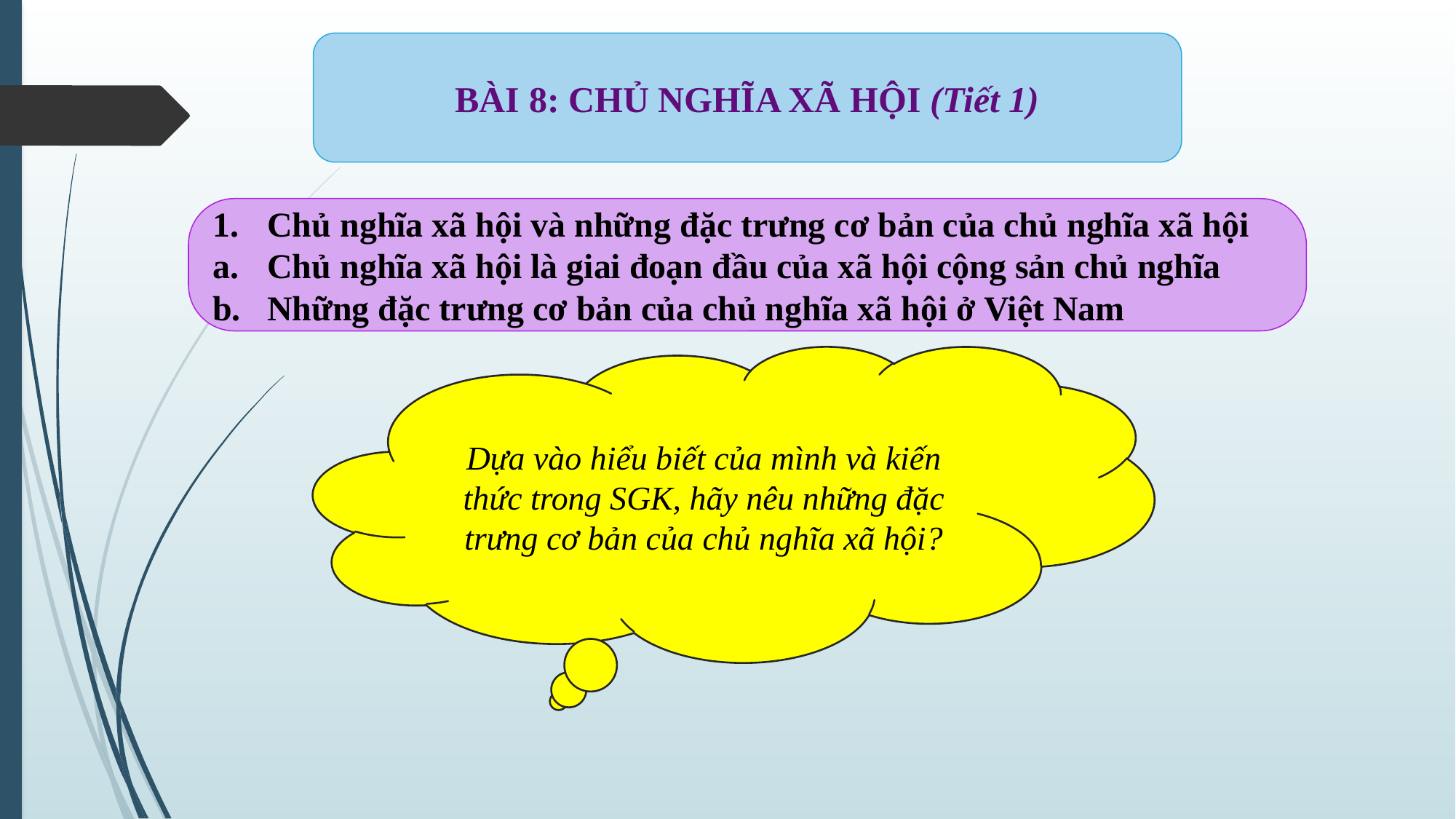

BÀI 8: CHỦ NGHĨA XÃ HỘI (Tiết 1)
Chủ nghĩa xã hội và những đặc trưng cơ bản của chủ nghĩa xã hội
Chủ nghĩa xã hội là giai đoạn đầu của xã hội cộng sản chủ nghĩa
Những đặc trưng cơ bản của chủ nghĩa xã hội ở Việt Nam
Dựa vào hiểu biết của mình và kiến thức trong SGK, hãy nêu những đặc trưng cơ bản của chủ nghĩa xã hội?